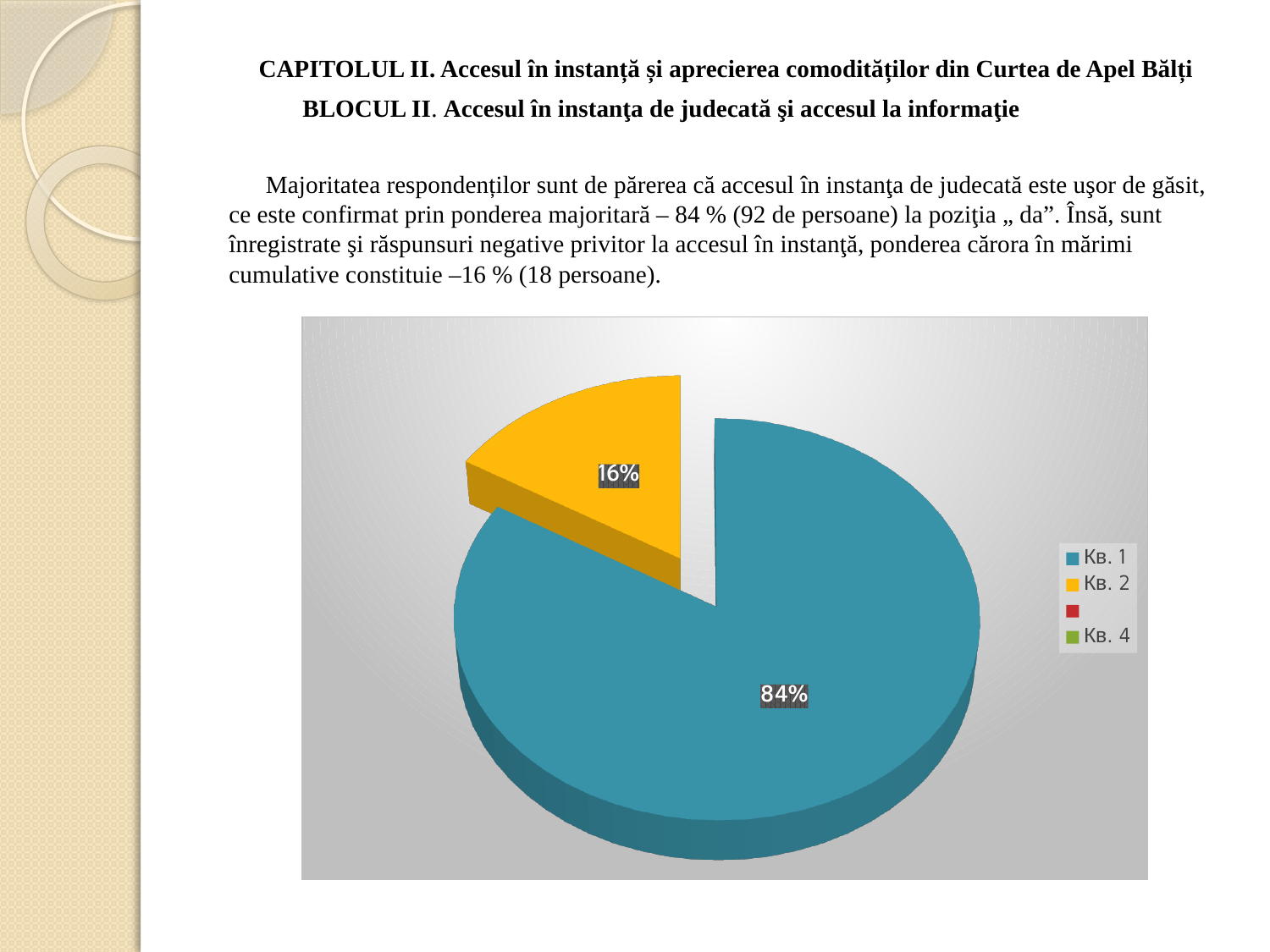

CAPITOLUL II. Accesul în instanță și aprecierea comodităților din Curtea de Apel Bălți
            BLOCUL II. Accesul în instanţa de judecată şi accesul la informaţie

      Majoritatea respondenților sunt de părerea că accesul în instanţa de judecată este uşor de găsit, ce este confirmat prin ponderea majoritară – 84 % (92 de persoane) la poziţia „ da”. Însă, sunt înregistrate şi răspunsuri negative privitor la accesul în instanţă, ponderea cărora în mărimi cumulative constituie –16 % (18 persoane).

[unsupported chart]